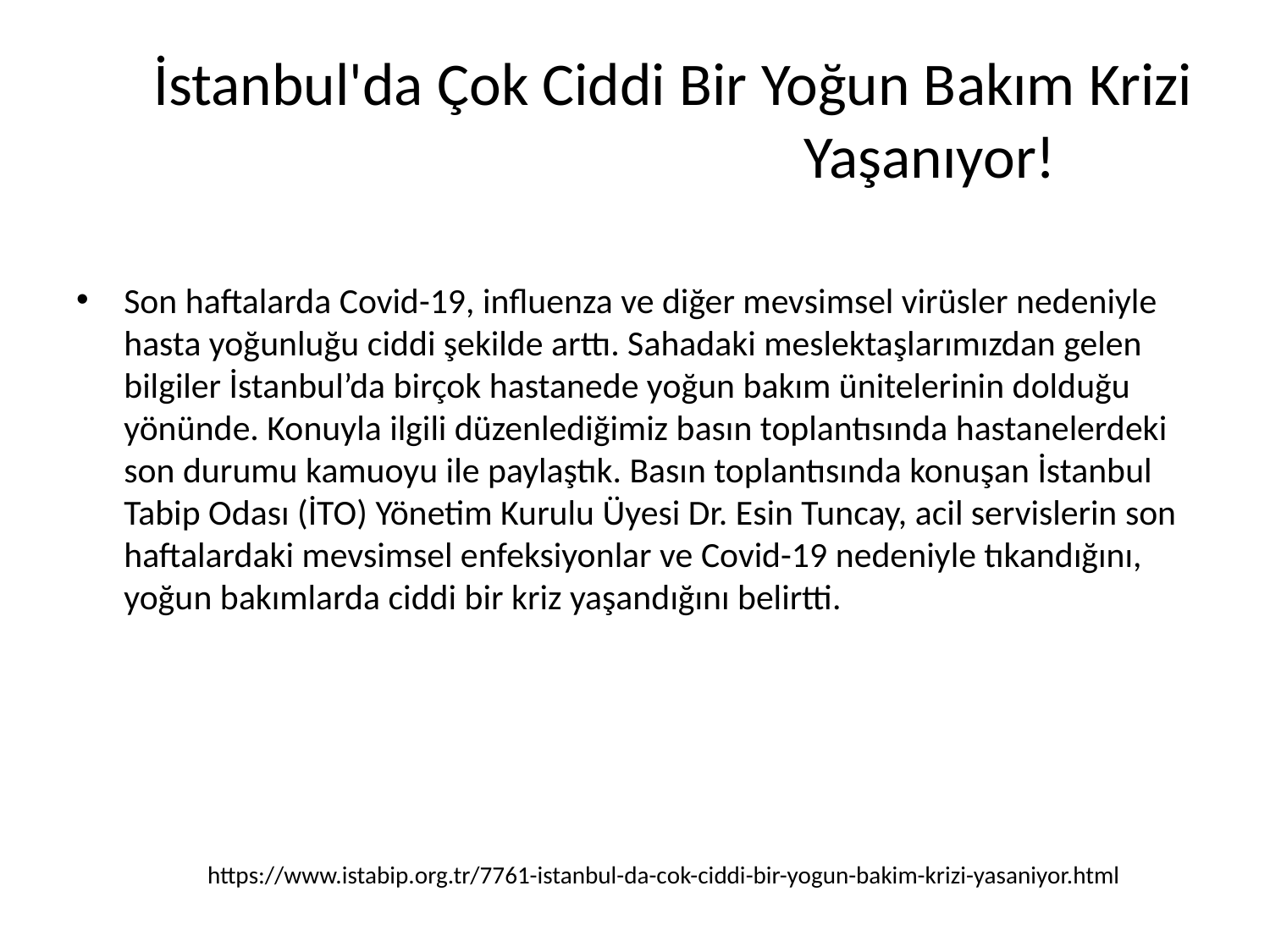

# İstanbul'da Çok Ciddi Bir Yoğun Bakım Krizi Yaşanıyor!

Son haftalarda Covid-19, influenza ve diğer mevsimsel virüsler nedeniyle hasta yoğunluğu ciddi şekilde arttı. Sahadaki meslektaşlarımızdan gelen bilgiler İstanbul’da birçok hastanede yoğun bakım ünitelerinin dolduğu yönünde. Konuyla ilgili düzenlediğimiz basın toplantısında hastanelerdeki son durumu kamuoyu ile paylaştık. Basın toplantısında konuşan İstanbul Tabip Odası (İTO) Yönetim Kurulu Üyesi Dr. Esin Tuncay, acil servislerin son haftalardaki mevsimsel enfeksiyonlar ve Covid-19 nedeniyle tıkandığını, yoğun bakımlarda ciddi bir kriz yaşandığını belirtti.
https://www.istabip.org.tr/7761-istanbul-da-cok-ciddi-bir-yogun-bakim-krizi-yasaniyor.html